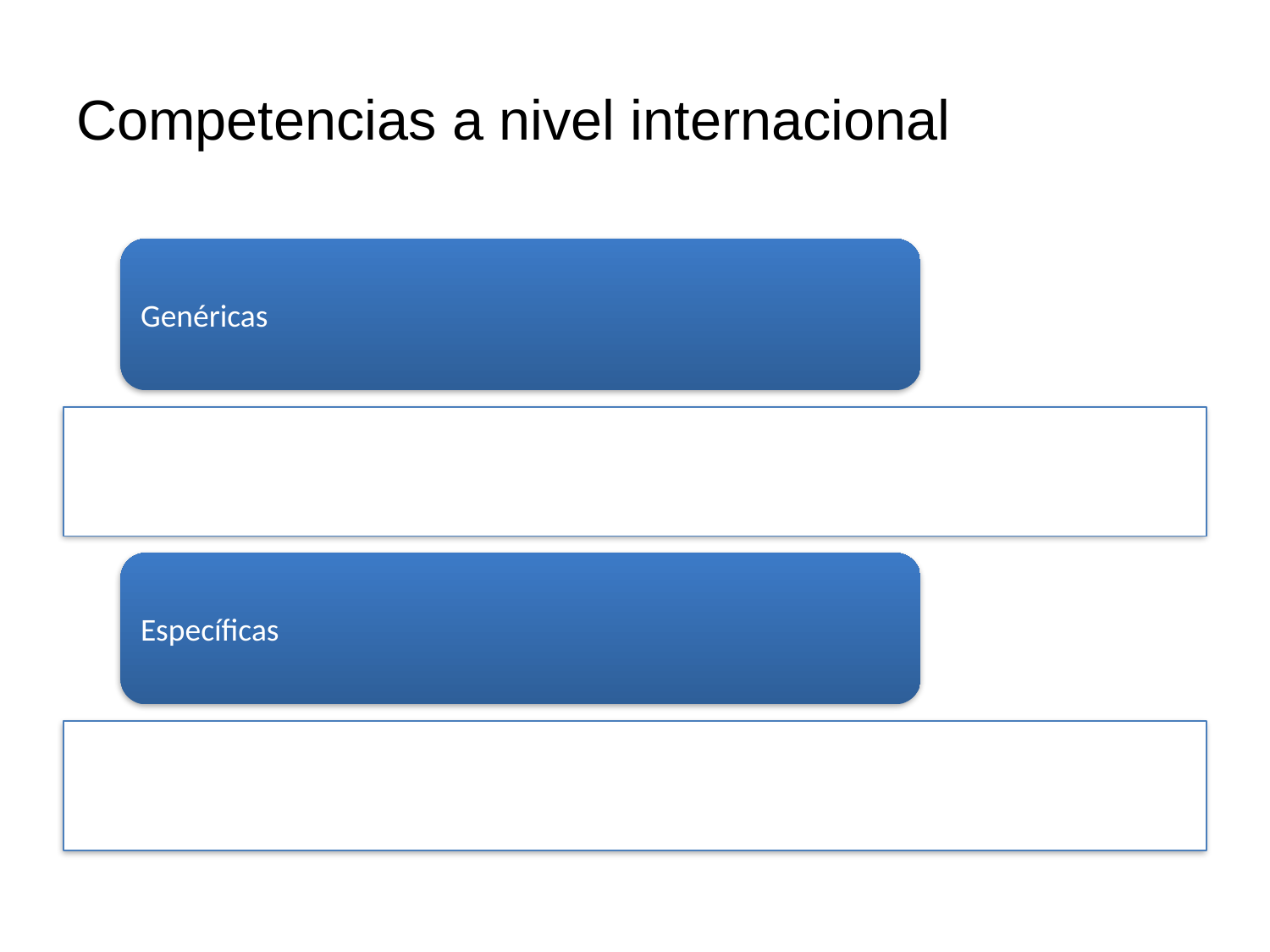

# Competencias a nivel internacional
Genéricas
Específicas